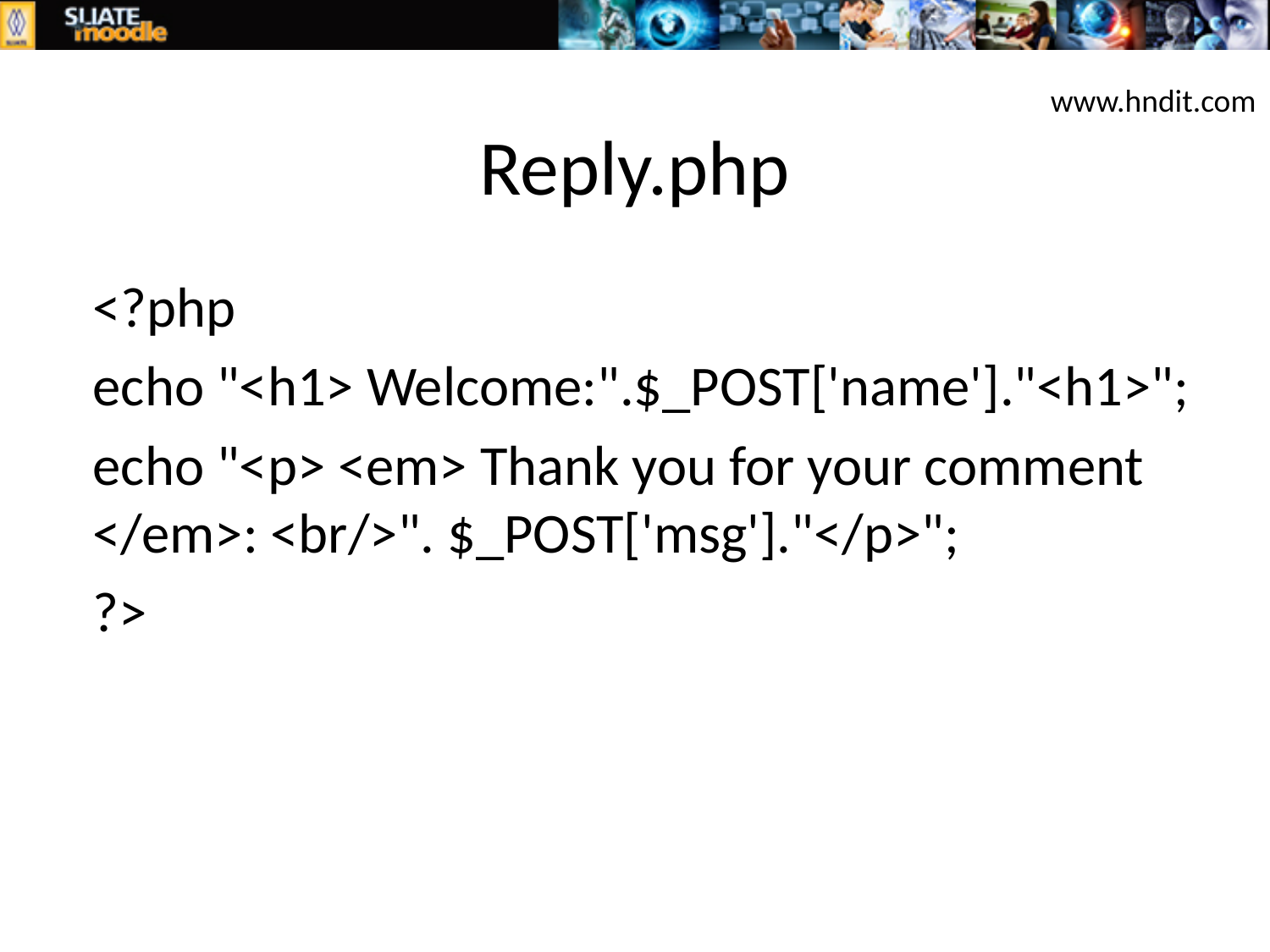

www.hndit.com
# Reply.php
<?php
echo "<h1> Welcome:".$_POST['name']."<h1>";
echo "<p> <em> Thank you for your comment </em>: <br/>". $_POST['msg']."</p>";
?>